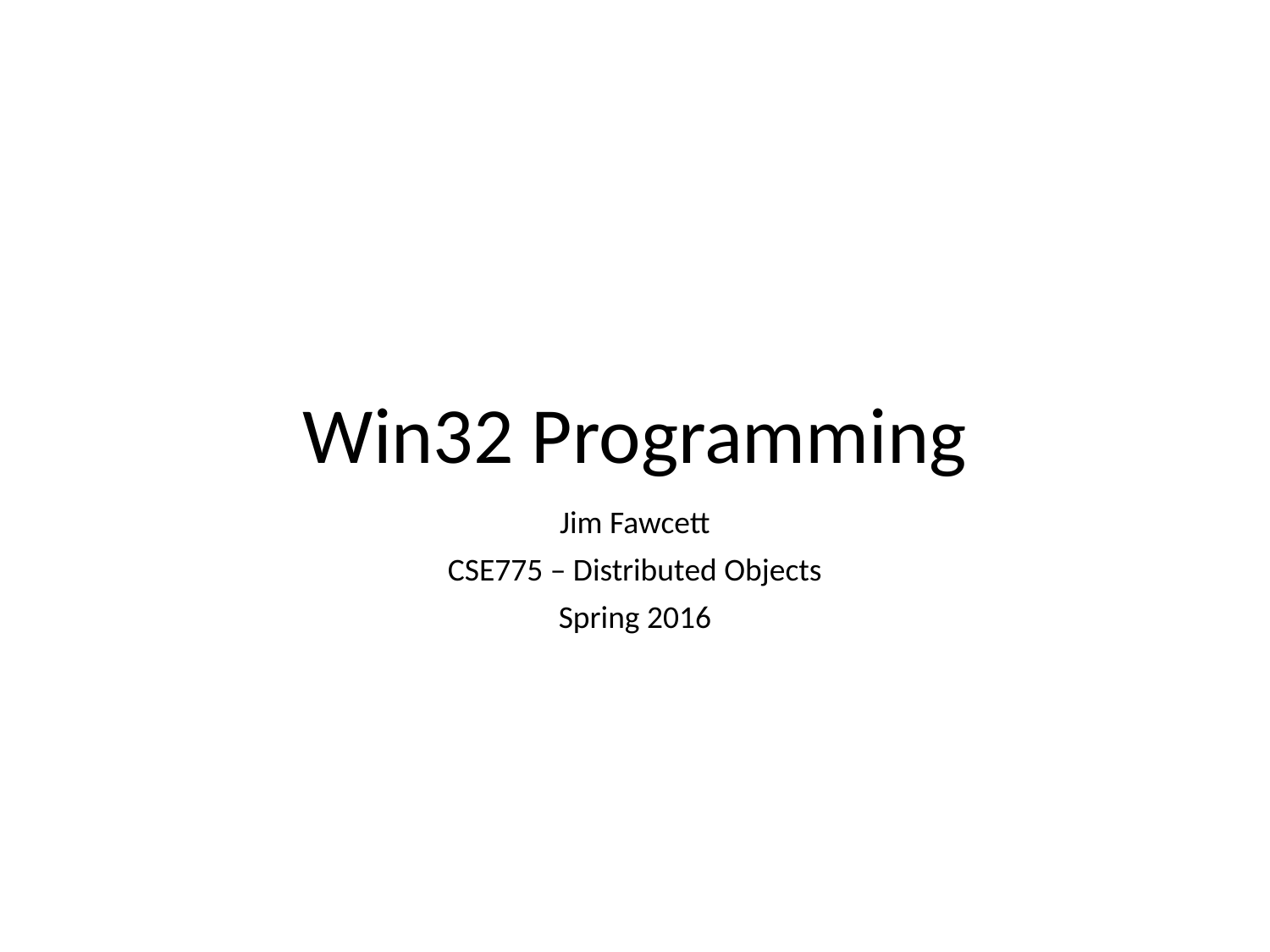

# Win32 Programming
Jim Fawcett
CSE775 – Distributed Objects
Spring 2016